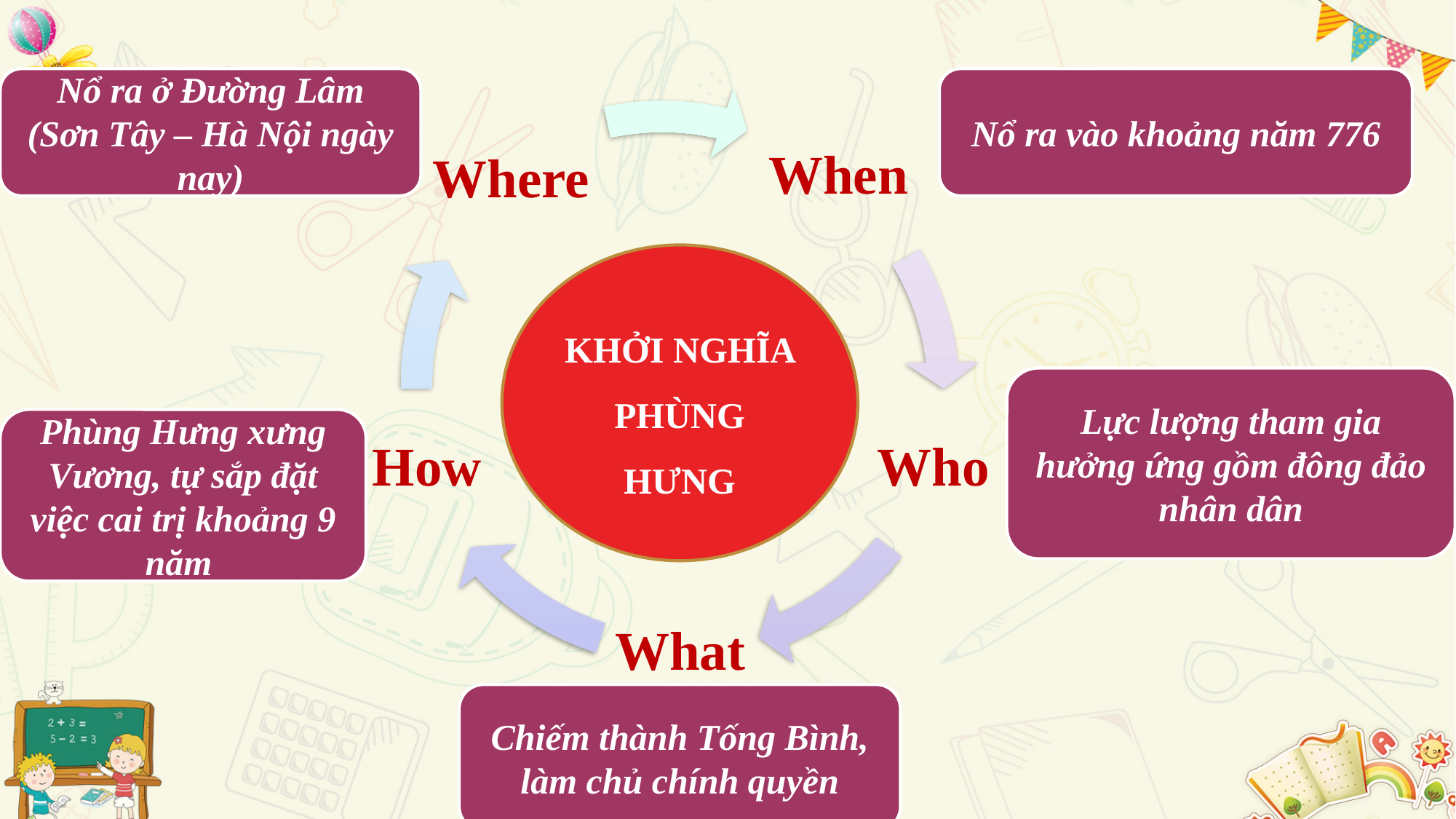

Nổ ra ở Đường Lâm
(Sơn Tây – Hà Nội ngày nay)
Nổ ra vào khoảng năm 776
When
Who
What
How
Where
KHỞI NGHĨA PHÙNG HƯNG
Lực lượng tham gia hưởng ứng gồm đông đảo nhân dân
Phùng Hưng xưng Vương, tự sắp đặt việc cai trị khoảng 9 năm
Chiếm thành Tống Bình,
làm chủ chính quyền